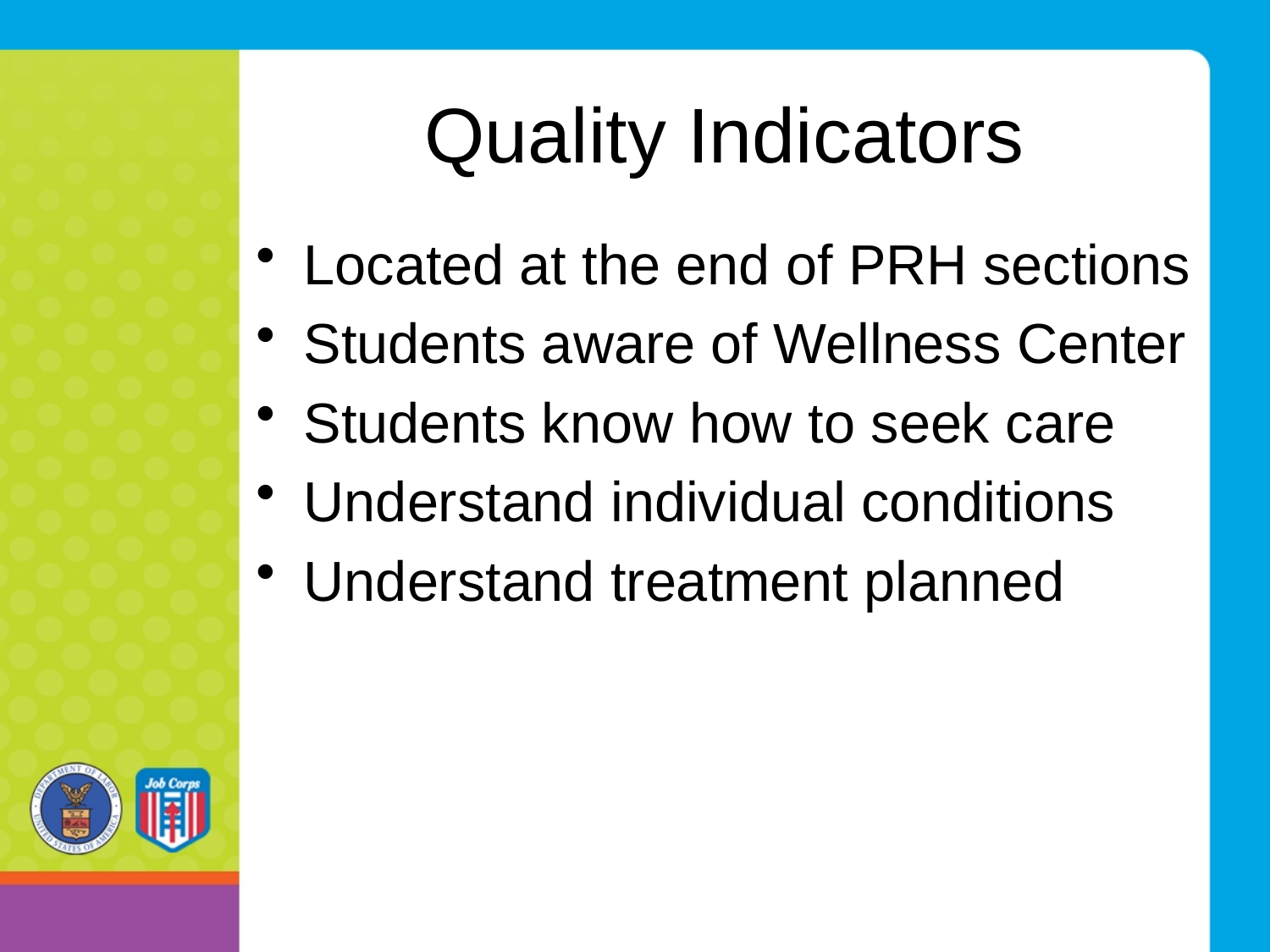

# Quality Indicators
Located at the end of PRH sections
Students aware of Wellness Center
Students know how to seek care
Understand individual conditions
Understand treatment planned